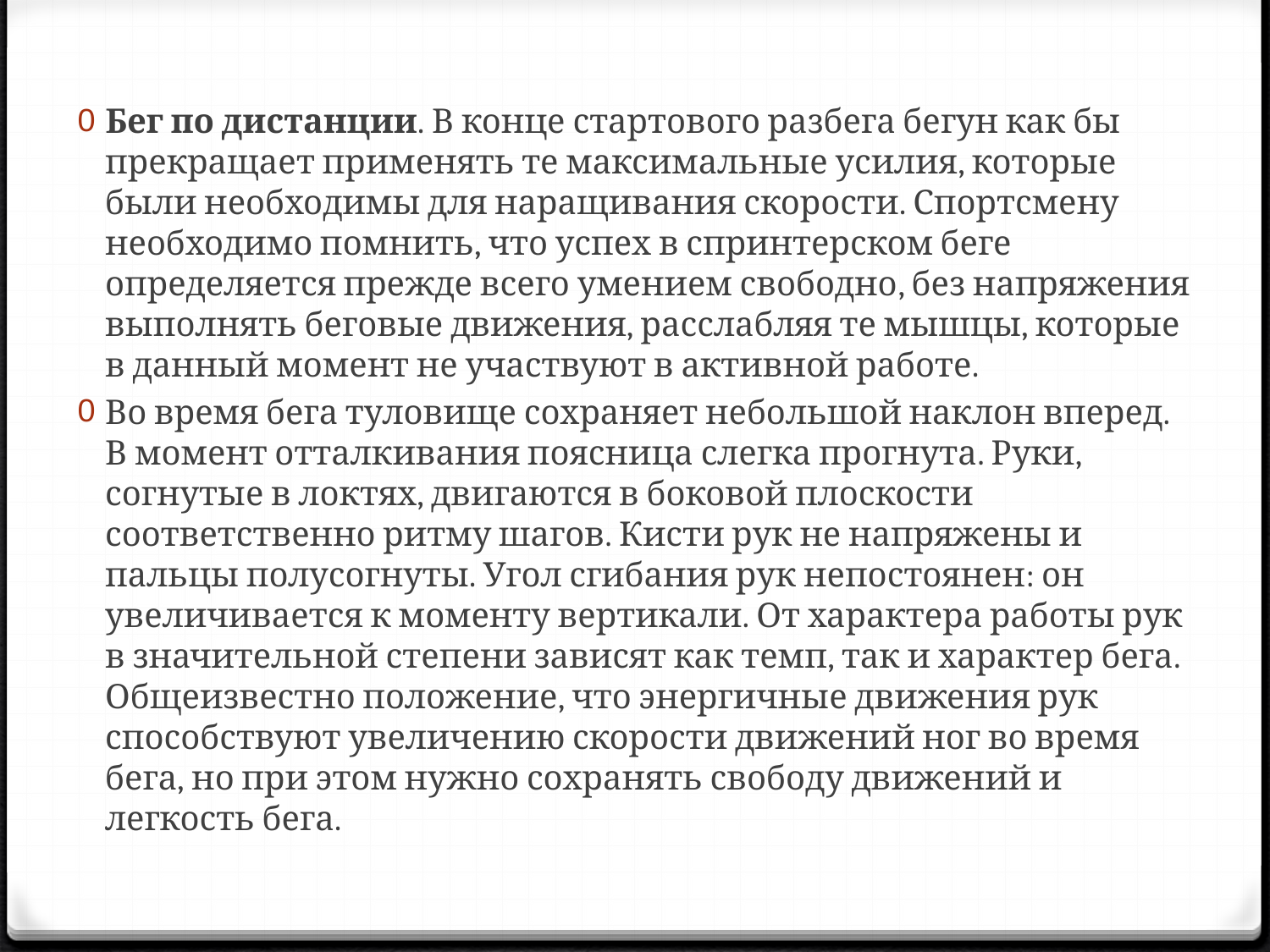

Бег по дистанции. В конце стартового разбега бегун как бы прекращает применять те максимальные усилия, которые были необходимы для наращивания скорости. Спортсмену необходимо помнить, что успех в спринтерском беге определяется прежде всего умением свободно, без напряжения выполнять беговые движения, расслабляя те мышцы, которые в данный момент не участвуют в активной работе.
Во время бега туловище сохраняет небольшой наклон вперед. В момент отталкивания поясница слегка прогнута. Руки, согнутые в локтях, двигаются в боковой плоскости соответственно ритму шагов. Кисти рук не напряжены и пальцы полусогнуты. Угол сгибания рук непостоянен: он увеличивается к моменту вертикали. От характера работы рук в значительной степени зависят как темп, так и характер бега. Общеизвестно положение, что энергичные движения рук способствуют увеличению скорости движений ног во время бега, но при этом нужно сохранять свободу движений и легкость бега.